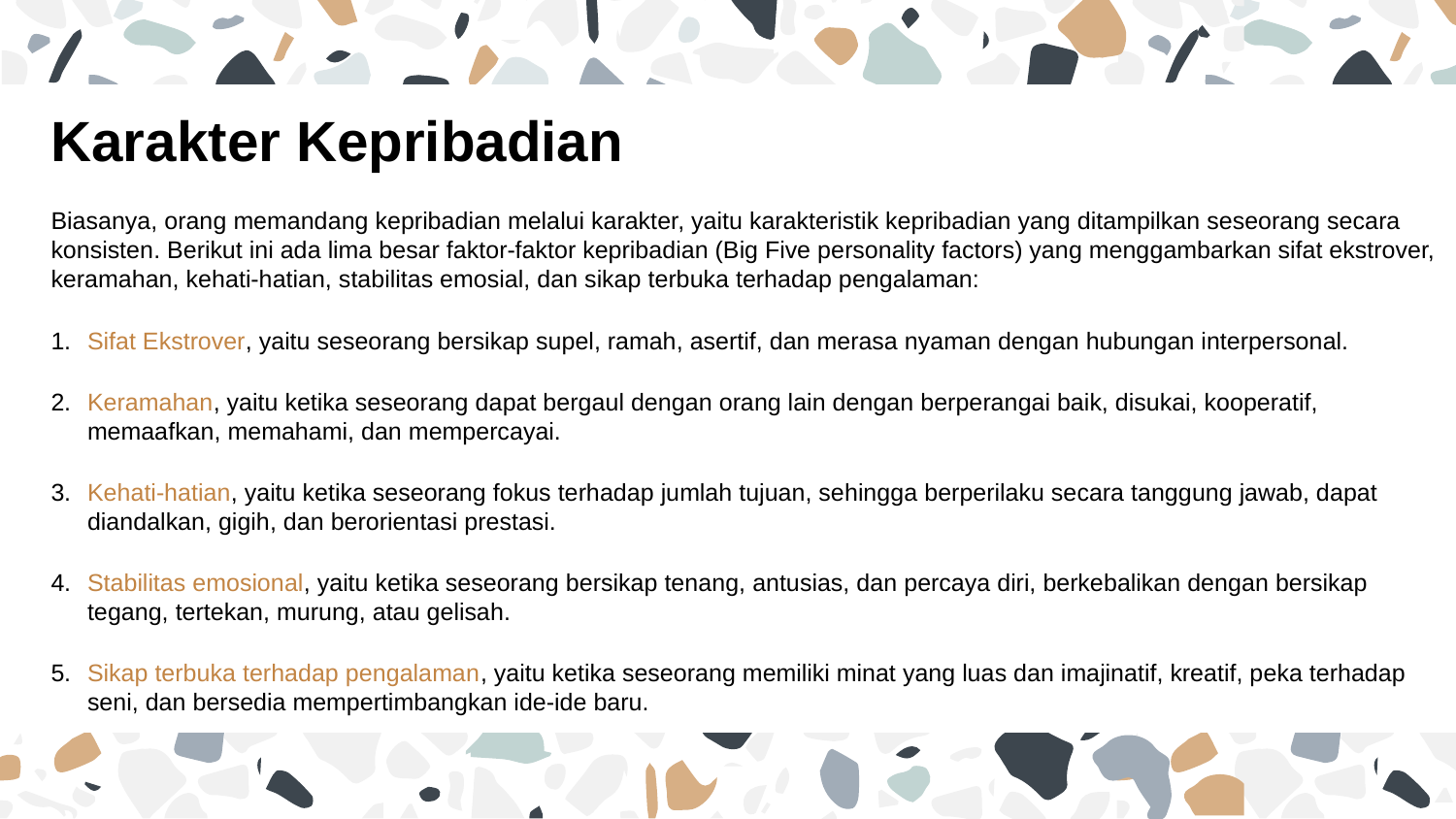

# Karakter Kepribadian
Biasanya, orang memandang kepribadian melalui karakter, yaitu karakteristik kepribadian yang ditampilkan seseorang secara konsisten. Berikut ini ada lima besar faktor-faktor kepribadian (Big Five personality factors) yang menggambarkan sifat ekstrover, keramahan, kehati-hatian, stabilitas emosial, dan sikap terbuka terhadap pengalaman:
Sifat Ekstrover, yaitu seseorang bersikap supel, ramah, asertif, dan merasa nyaman dengan hubungan interpersonal.
Keramahan, yaitu ketika seseorang dapat bergaul dengan orang lain dengan berperangai baik, disukai, kooperatif, memaafkan, memahami, dan mempercayai.
Kehati-hatian, yaitu ketika seseorang fokus terhadap jumlah tujuan, sehingga berperilaku secara tanggung jawab, dapat diandalkan, gigih, dan berorientasi prestasi.
Stabilitas emosional, yaitu ketika seseorang bersikap tenang, antusias, dan percaya diri, berkebalikan dengan bersikap tegang, tertekan, murung, atau gelisah.
Sikap terbuka terhadap pengalaman, yaitu ketika seseorang memiliki minat yang luas dan imajinatif, kreatif, peka terhadap seni, dan bersedia mempertimbangkan ide-ide baru.